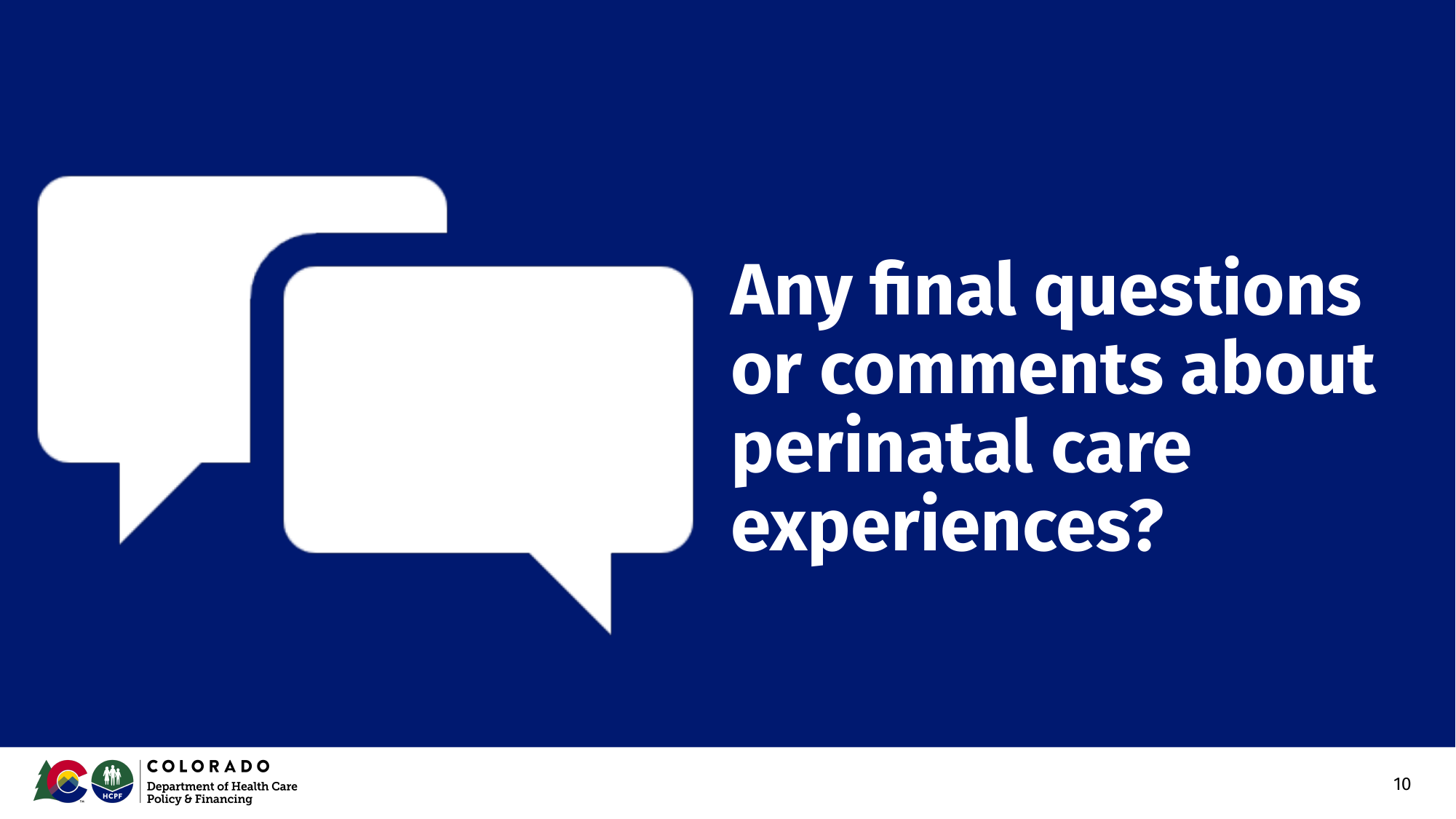

# Any final questions or comments about perinatal care experiences?
10